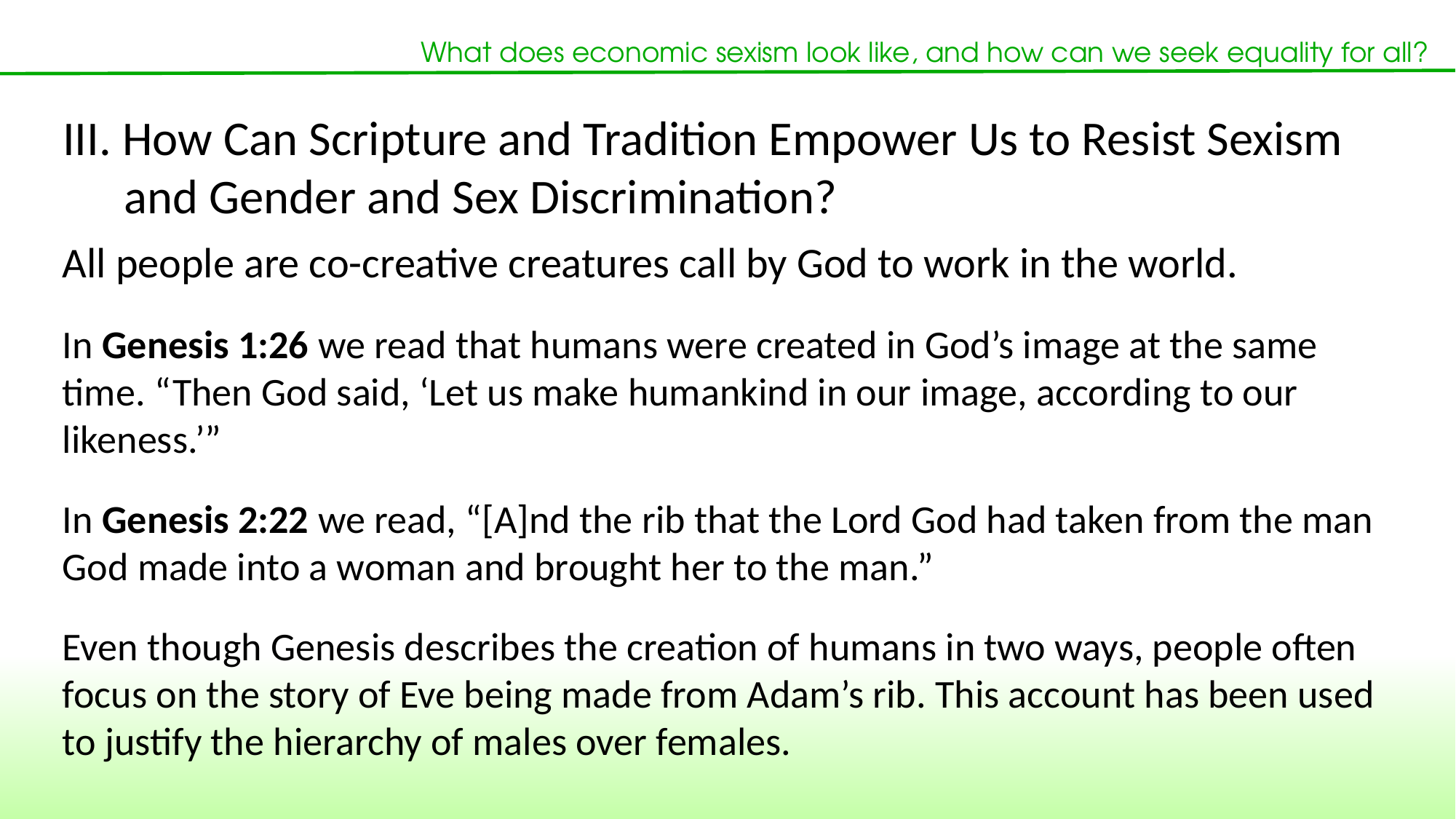

What does economic sexism look like, and how can we seek equality for all?
III. How Can Scripture and Tradition Empower Us to Resist Sexism and Gender and Sex Discrimination?
All people are co-creative creatures call by God to work in the world.

In Genesis 1:26 we read that humans were created in God’s image at the same time. “Then God said, ‘Let us make humankind in our image, according to our likeness.’”

In Genesis 2:22 we read, “[A]nd the rib that the Lord God had taken from the man God made into a woman and brought her to the man.”

Even though Genesis describes the creation of humans in two ways, people often focus on the story of Eve being made from Adam’s rib. This account has been used to justify the hierarchy of males over females.